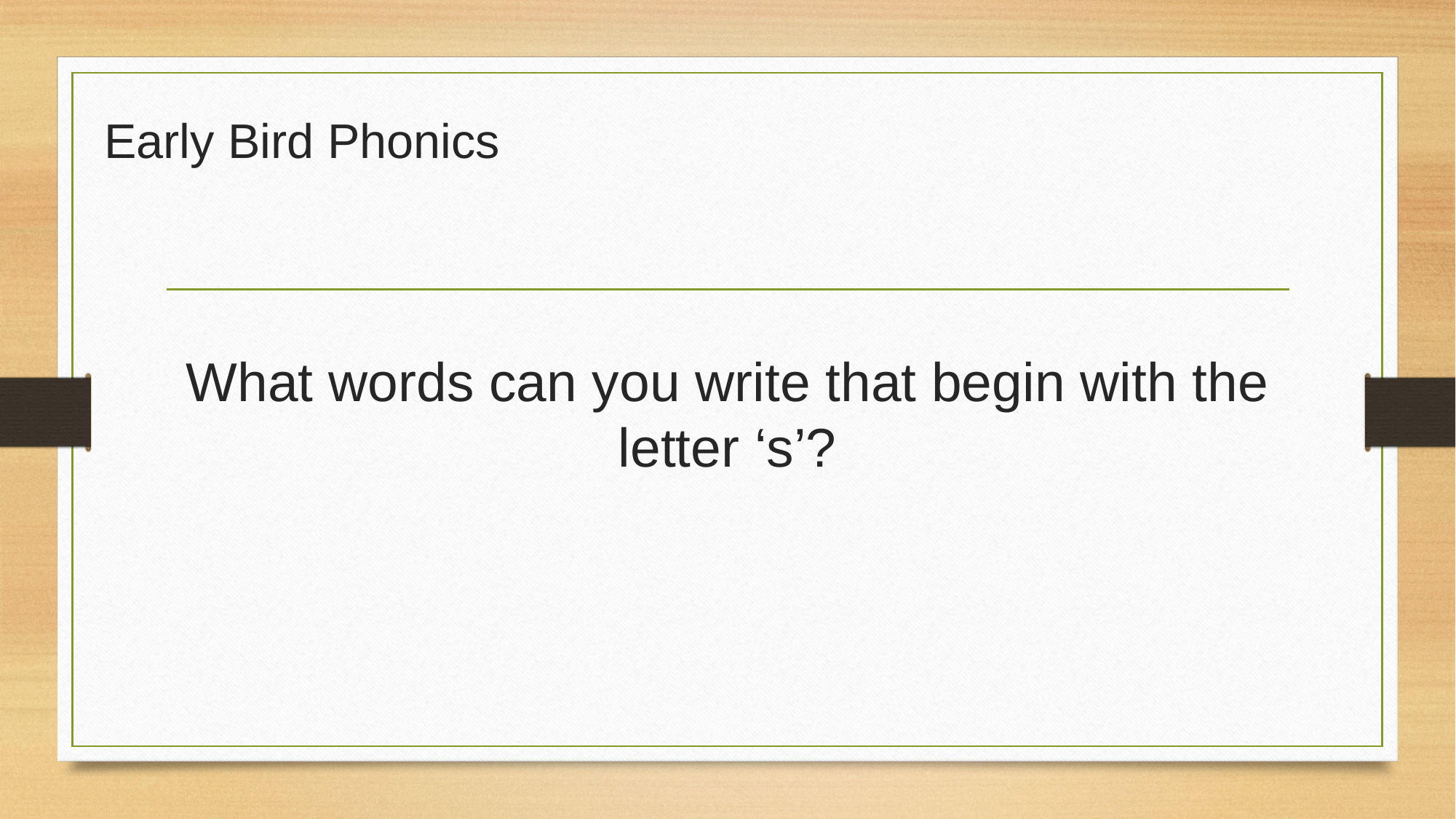

# Early Bird Phonics
What words can you write that begin with the letter ‘s’?